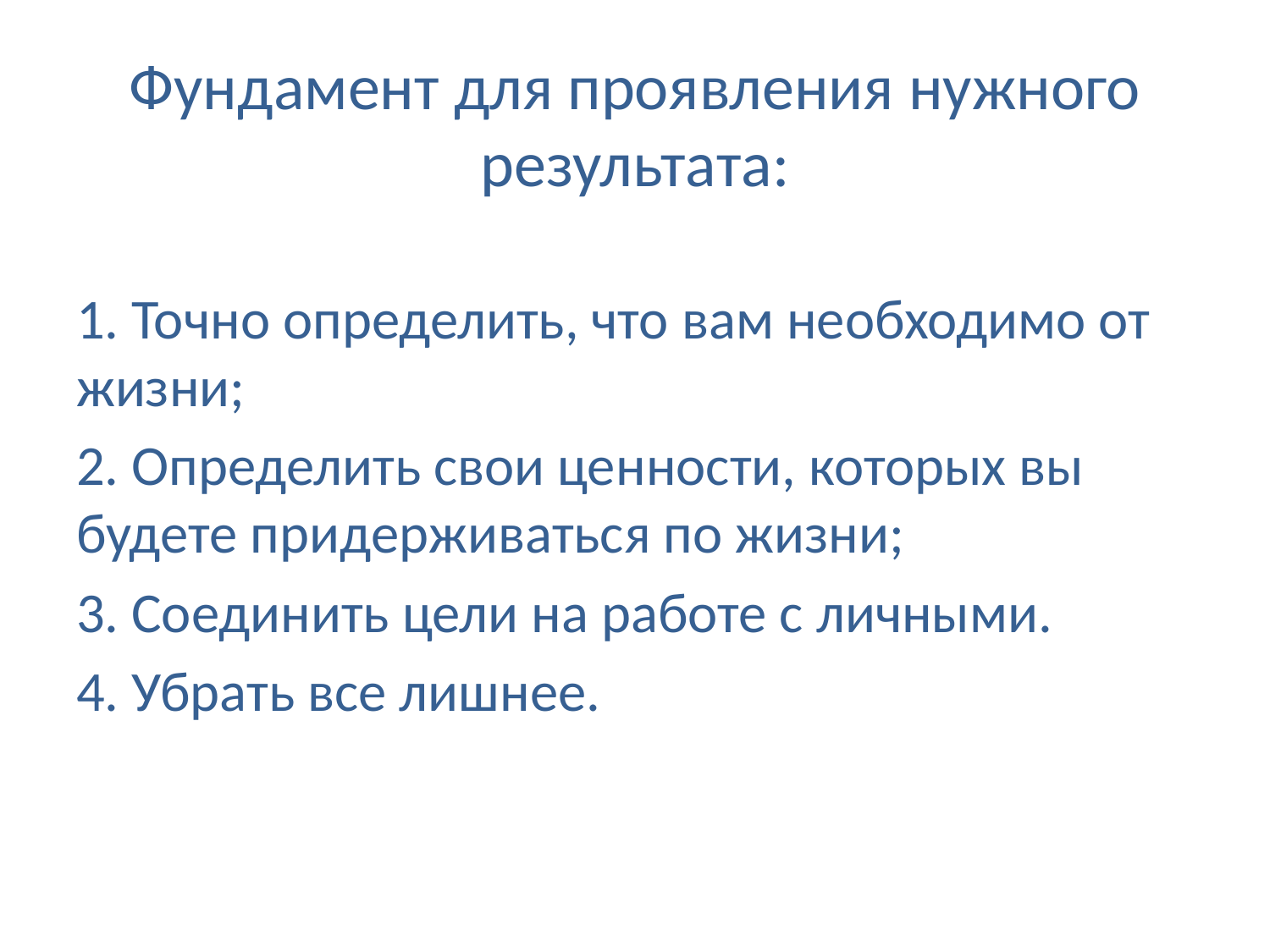

# Фундамент для проявления нужного результата:
1. Точно определить, что вам необходимо от жизни;
2. Определить свои ценности, которых вы будете придерживаться по жизни;
3. Соединить цели на работе с личными.
4. Убрать все лишнее.